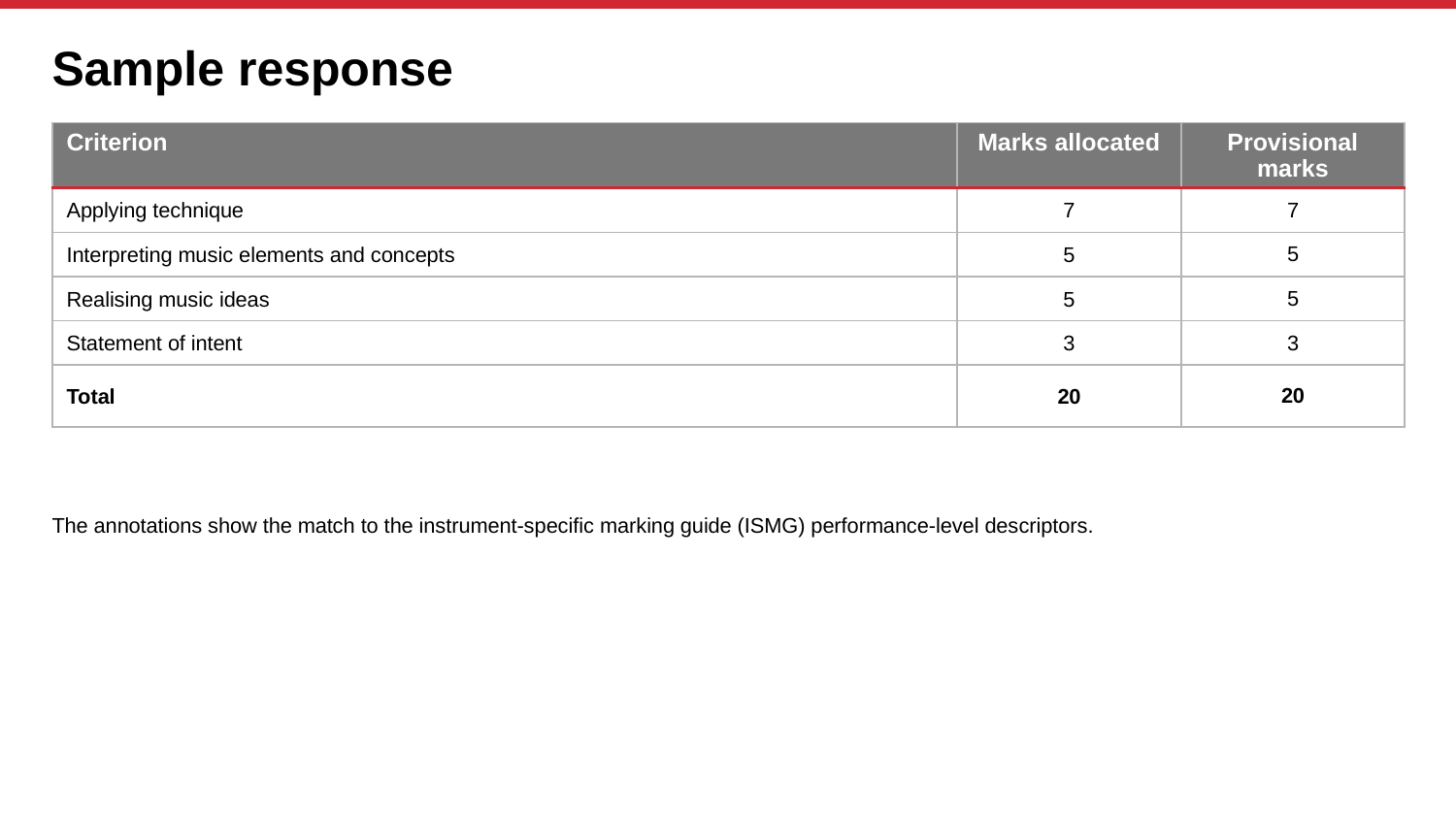

# Sample response
| Criterion | Marks allocated | Provisional marks |
| --- | --- | --- |
| Applying technique | 7 | 7 |
| Interpreting music elements and concepts | 5 | 5 |
| Realising music ideas | 5 | 5 |
| Statement of intent | 3 | 3 |
| Total | 20 | 20 |
The annotations show the match to the instrument-specific marking guide (ISMG) performance-level descriptors.